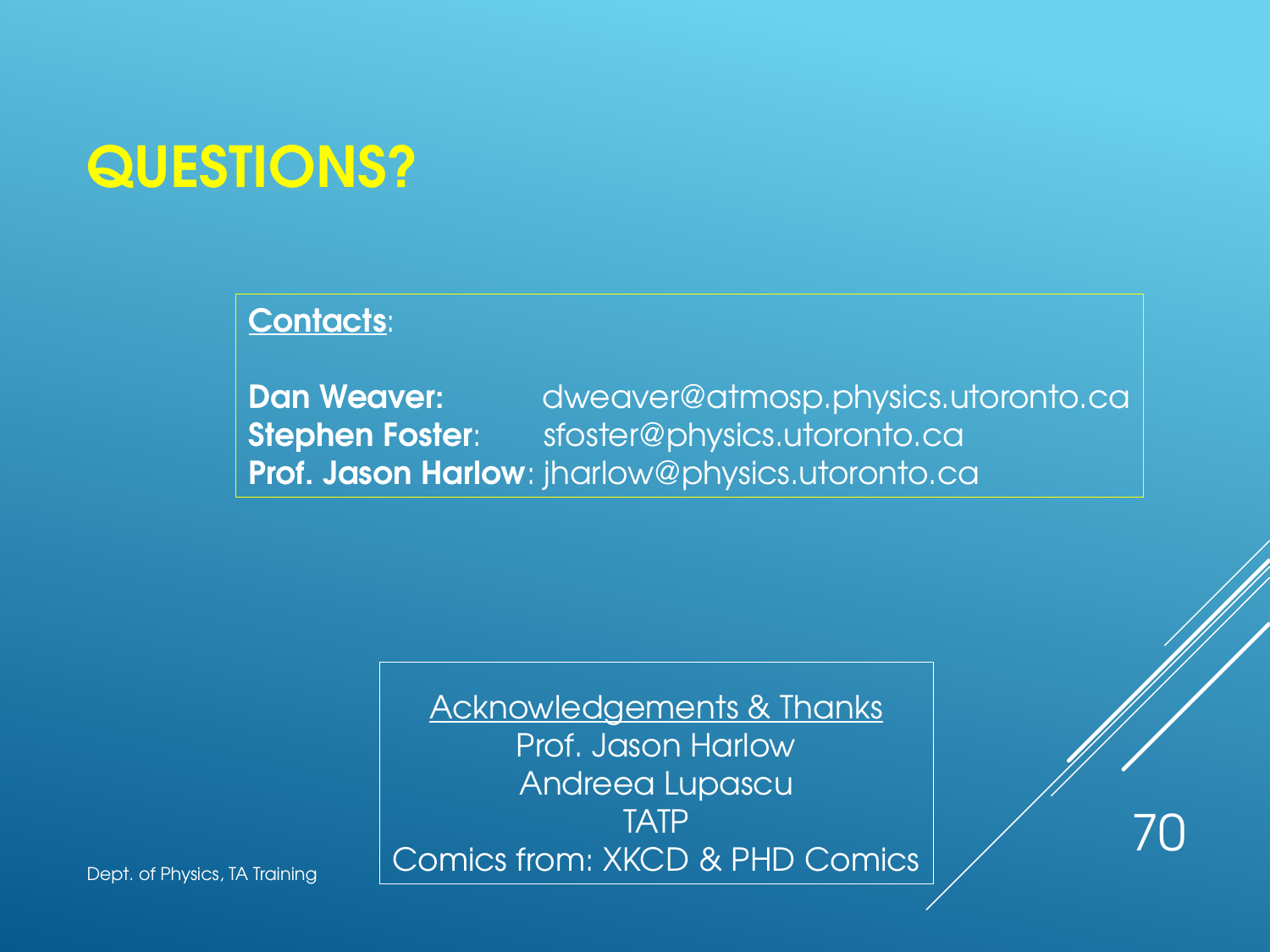

# Questions?
Contacts:

Dan Weaver:           dweaver@atmosp.physics.utoronto.ca
Stephen Foster:       sfoster@physics.utoronto.ca
Prof. Jason Harlow: jharlow@physics.utoronto.ca
Acknowledgements & Thanks
Prof. Jason Harlow
Andreea Lupascu
TATP
Comics from: XKCD & PHD Comics
70
Dept. of Physics, TA Training